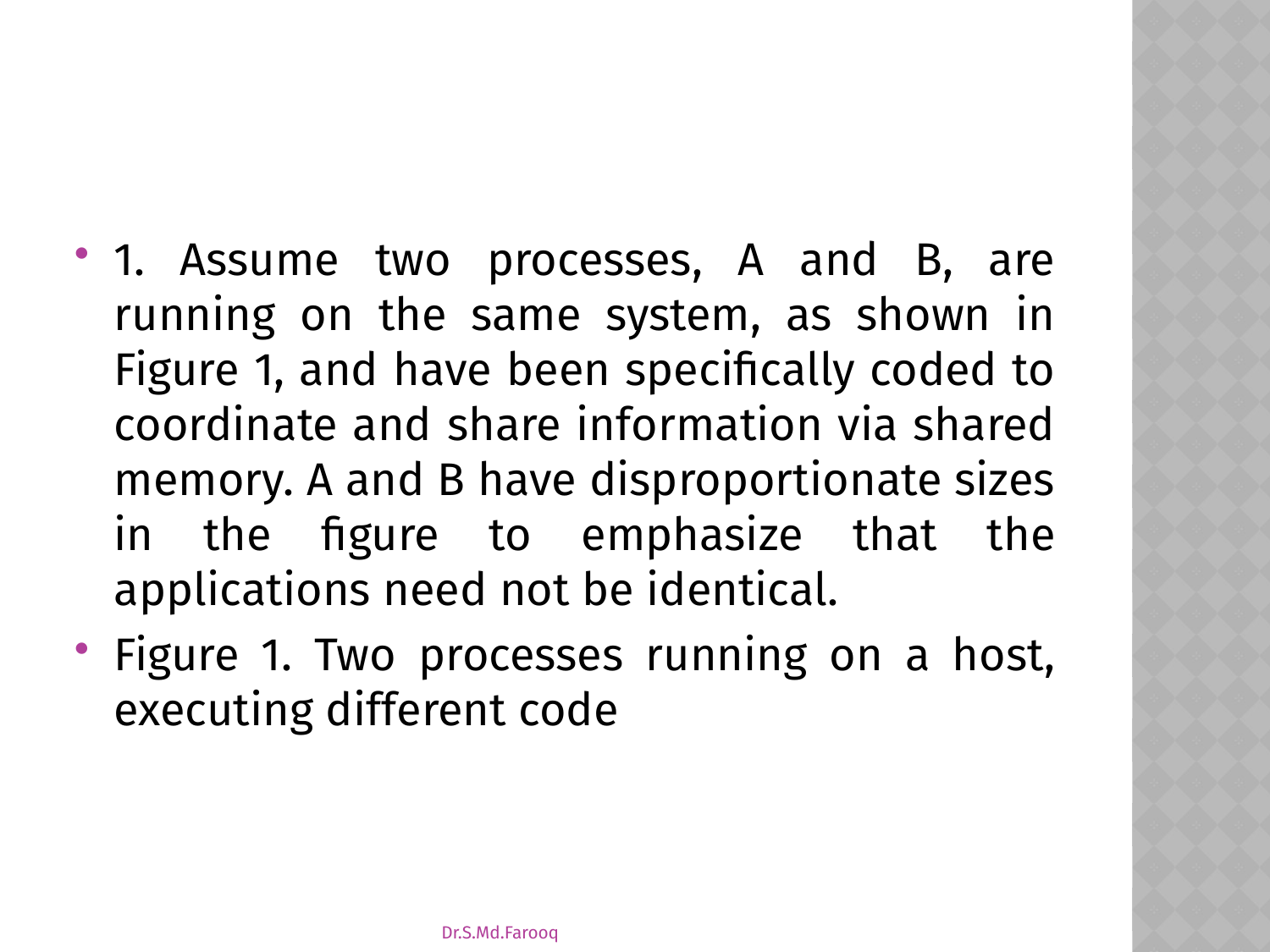

#
1. Assume two processes, A and B, are running on the same system, as shown in Figure 1, and have been specifically coded to coordinate and share information via shared memory. A and B have disproportionate sizes in the figure to emphasize that the applications need not be identical.
Figure 1. Two processes running on a host, executing different code

Dr.S.Md.Farooq